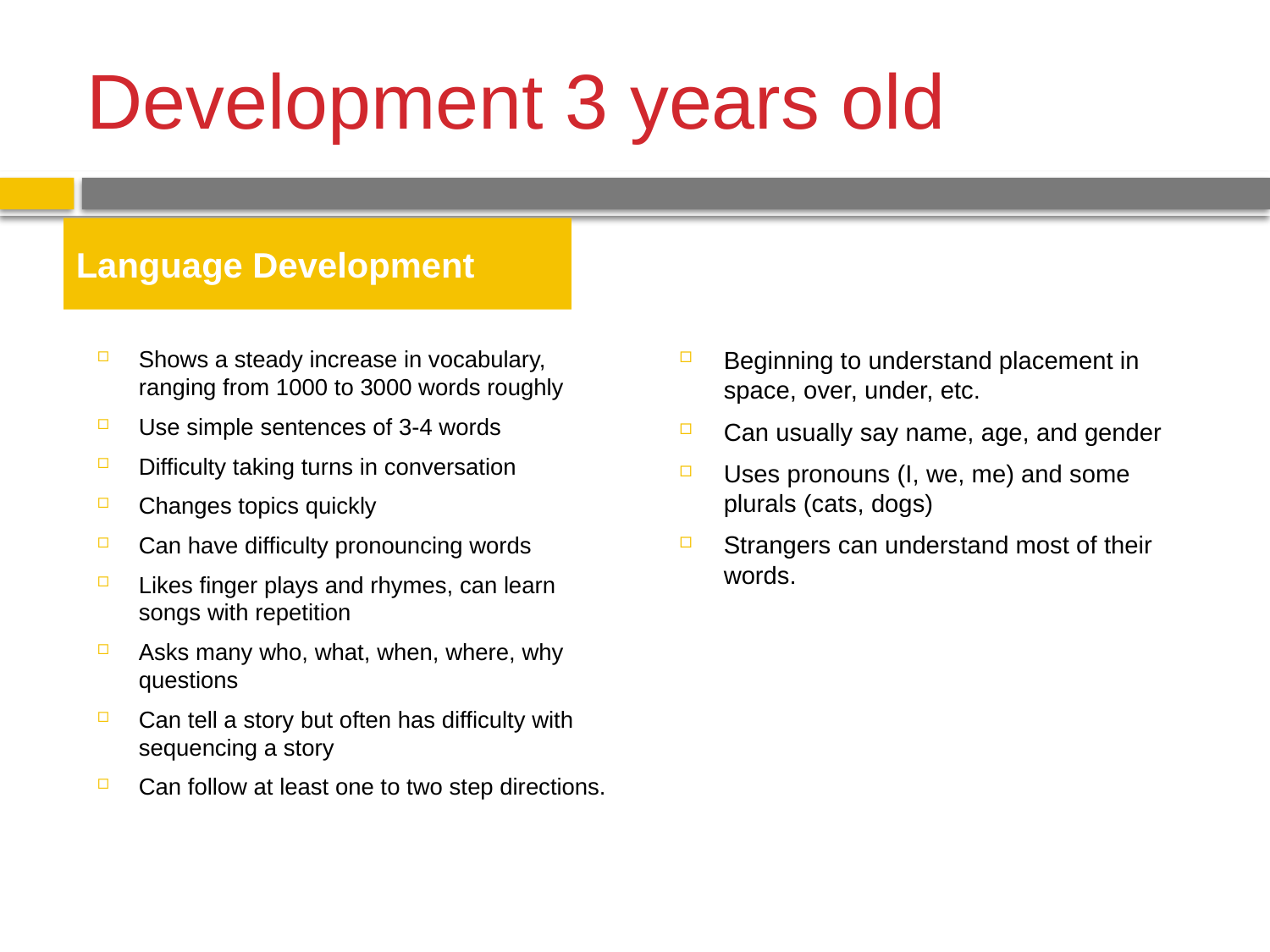

# Development 3 years old
Language Development
Shows a steady increase in vocabulary, ranging from 1000 to 3000 words roughly
Use simple sentences of 3-4 words
Difficulty taking turns in conversation
Changes topics quickly
Can have difficulty pronouncing words
Likes finger plays and rhymes, can learn songs with repetition
Asks many who, what, when, where, why questions
Can tell a story but often has difficulty with sequencing a story
Can follow at least one to two step directions.
Beginning to understand placement in space, over, under, etc.
Can usually say name, age, and gender
Uses pronouns (I, we, me) and some plurals (cats, dogs)
Strangers can understand most of their words.